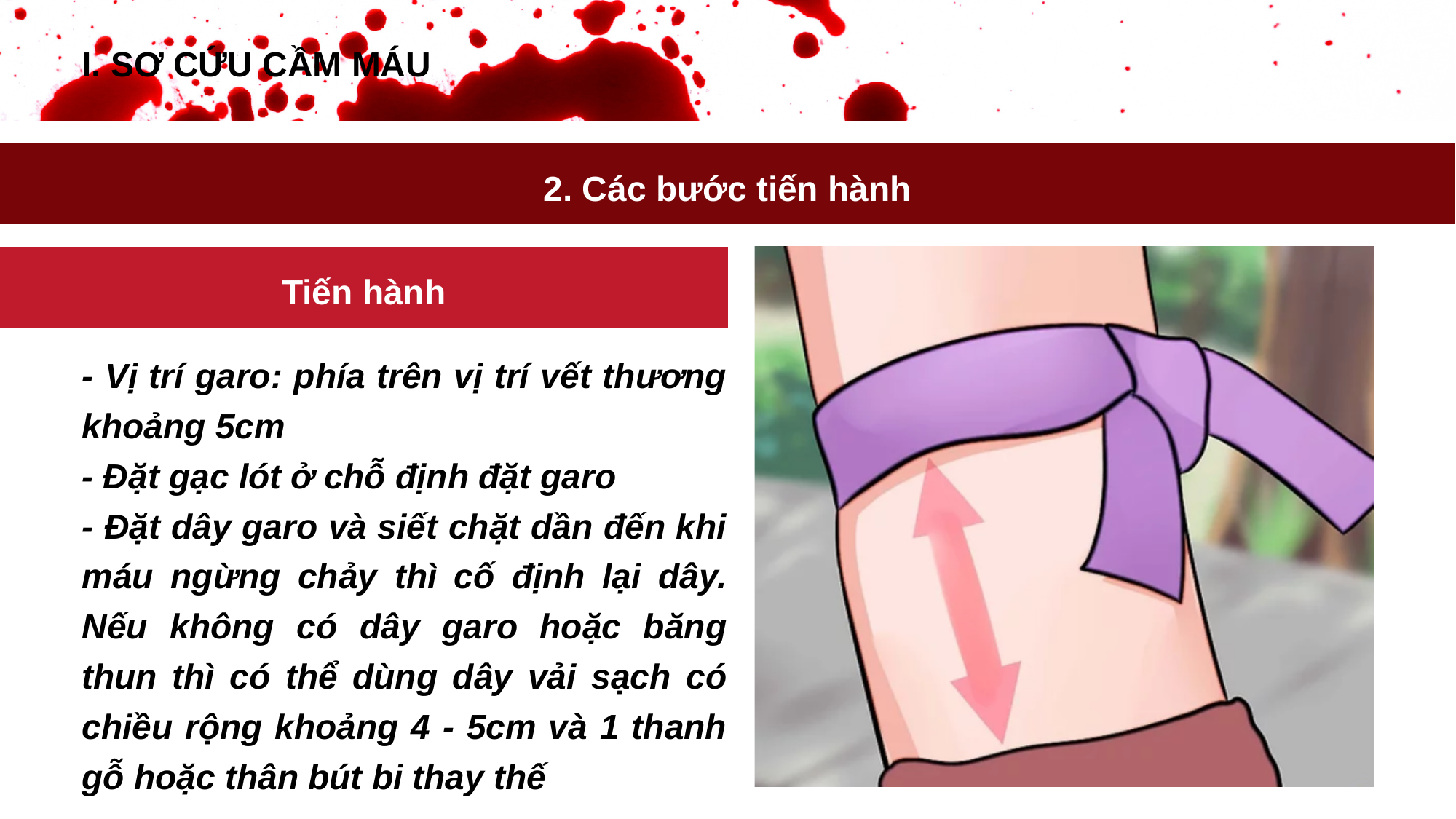

I. SƠ CỨU CẦM MÁU

2. Các bước tiến hành

Tiến hành
- Vị trí garo: phía trên vị trí vết thương khoảng 5cm
- Đặt gạc lót ở chỗ định đặt garo
- Đặt dây garo và siết chặt dần đến khi máu ngừng chảy thì cố định lại dây. Nếu không có dây garo hoặc băng thun thì có thể dùng dây vải sạch có chiều rộng khoảng 4 - 5cm và 1 thanh gỗ hoặc thân bút bi thay thế